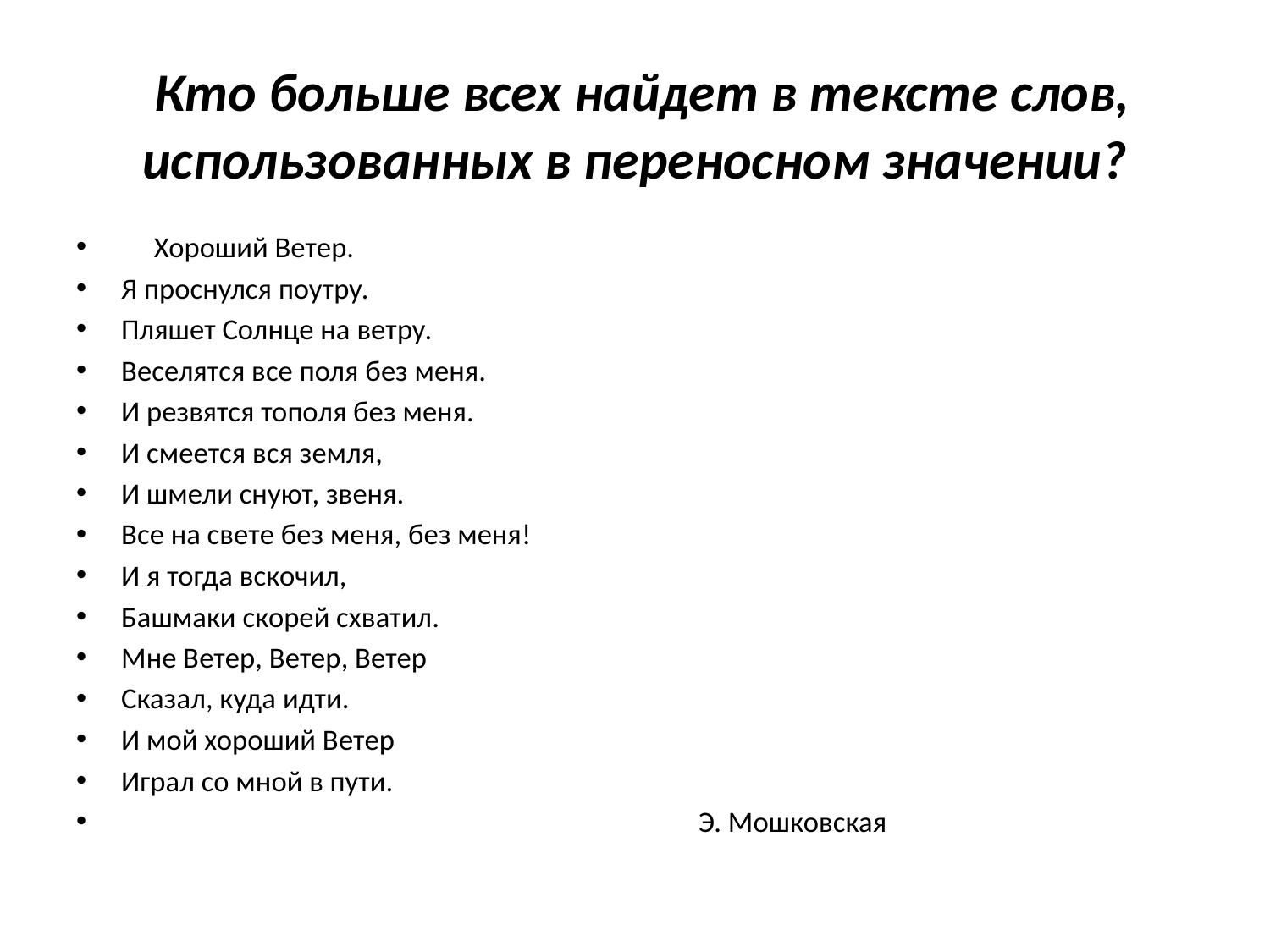

# Кто больше всех найдет в тексте слов, использованных в переносном значении?
     Хороший Ветер.
Я проснулся поутру.
Пляшет Солнце на ветру.
Веселятся все поля без меня.
И резвятся тополя без меня.
И смеется вся земля,
И шмели снуют, звеня.
Все на свете без меня, без меня!
И я тогда вскочил,
Башмаки скорей схватил.
Мне Ветер, Ветер, Ветер
Сказал, куда идти.
И мой хороший Ветер
Играл со мной в пути.
                                                                                        Э. Мошковская